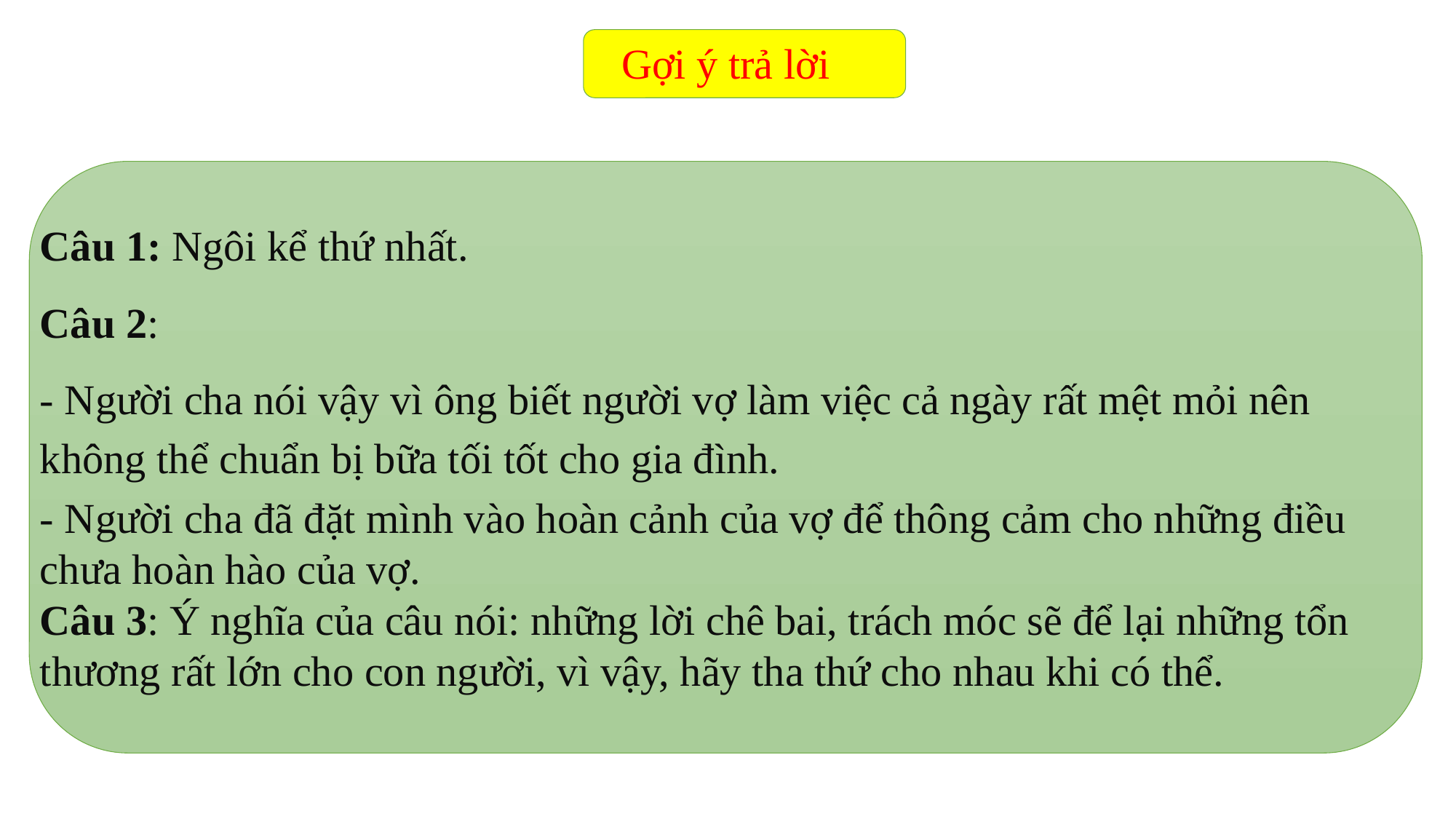

Gợi ý trả lời

Câu 1: Ngôi kể thứ nhất.
Câu 2:
- Người cha nói vậy vì ông biết người vợ làm việc cả ngày rất mệt mỏi nên không thể chuẩn bị bữa tối tốt cho gia đình.
- Người cha đã đặt mình vào hoàn cảnh của vợ để thông cảm cho những điều chưa hoàn hào của vợ.
Câu 3: Ý nghĩa của câu nói: những lời chê bai, trách móc sẽ để lại những tổn thương rất lớn cho con người, vì vậy, hãy tha thứ cho nhau khi có thể.